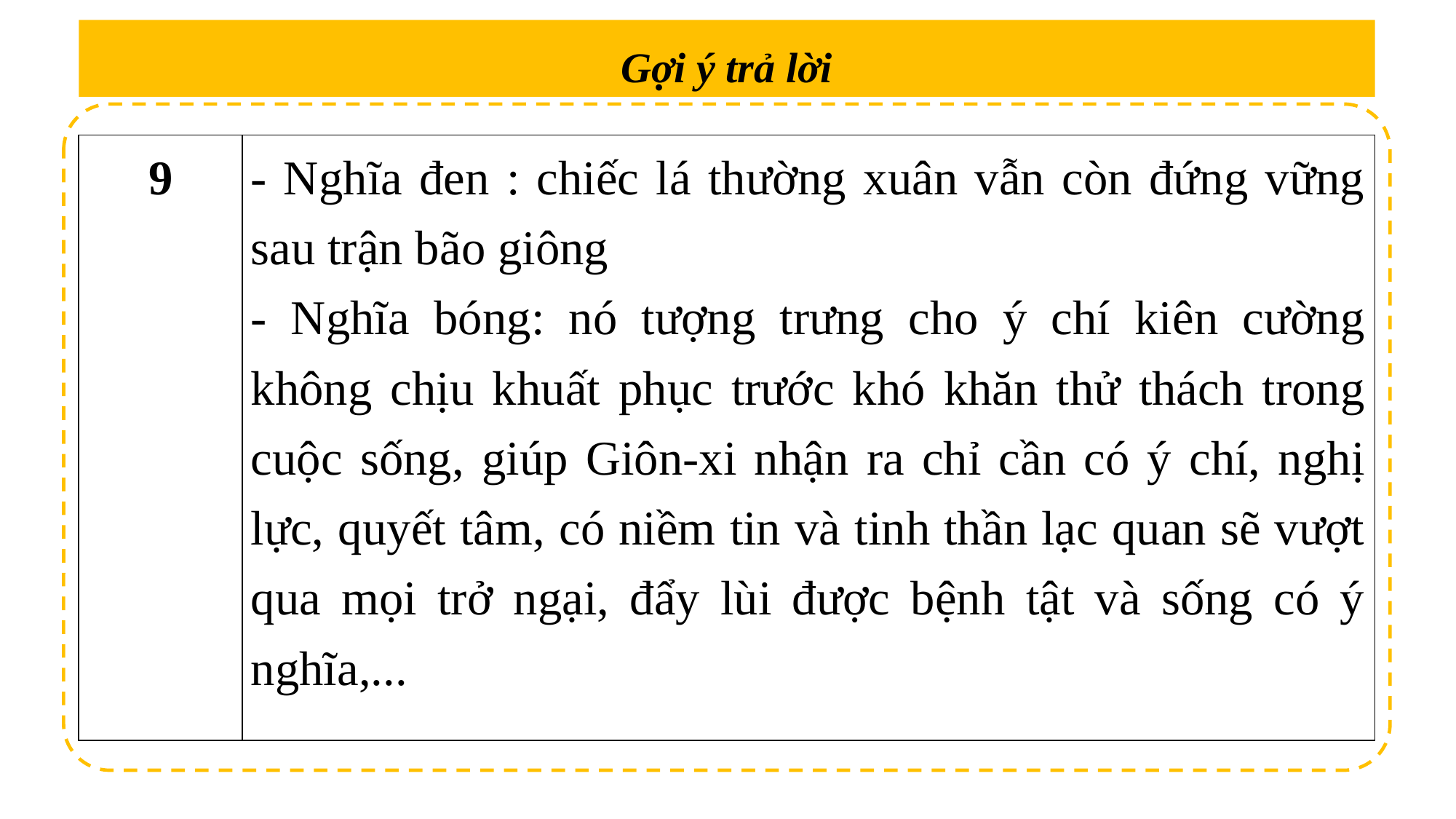

Gợi ý trả lời

| 9 | - Nghĩa đen : chiếc lá thường xuân vẫn còn đứng vững sau trận bão giông - Nghĩa bóng: nó tượng trưng cho ý chí kiên cường không chịu khuất phục trước khó khăn thử thách trong cuộc sống, giúp Giôn-xi nhận ra chỉ cần có ý chí, nghị lực, quyết tâm, có niềm tin và tinh thần lạc quan sẽ vượt qua mọi trở ngại, đẩy lùi được bệnh tật và sống có ý nghĩa,... |
| --- | --- |